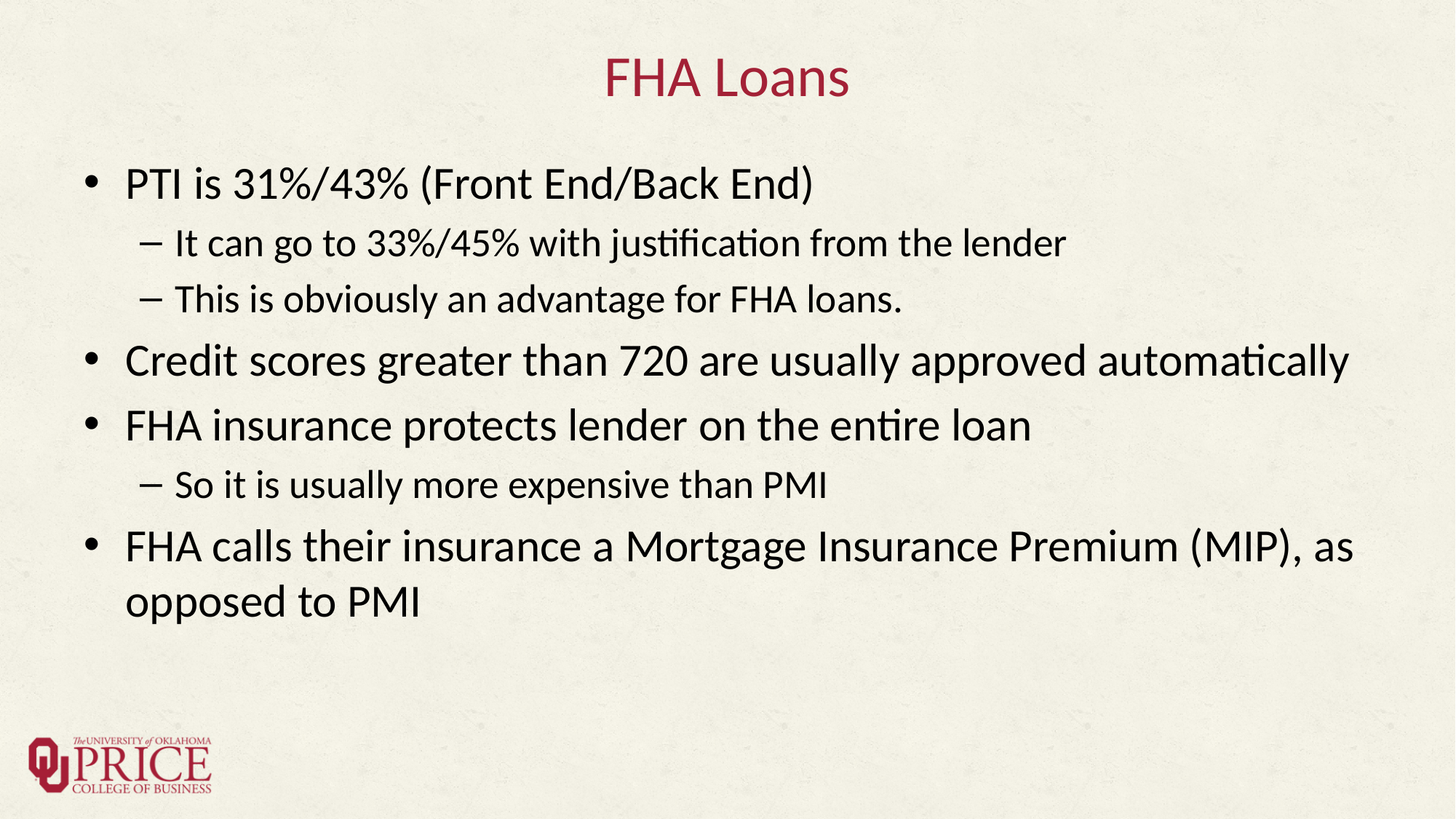

# FHA Loans
PTI is 31%/43% (Front End/Back End)
It can go to 33%/45% with justification from the lender
This is obviously an advantage for FHA loans.
Credit scores greater than 720 are usually approved automatically
FHA insurance protects lender on the entire loan
So it is usually more expensive than PMI
FHA calls their insurance a Mortgage Insurance Premium (MIP), as opposed to PMI